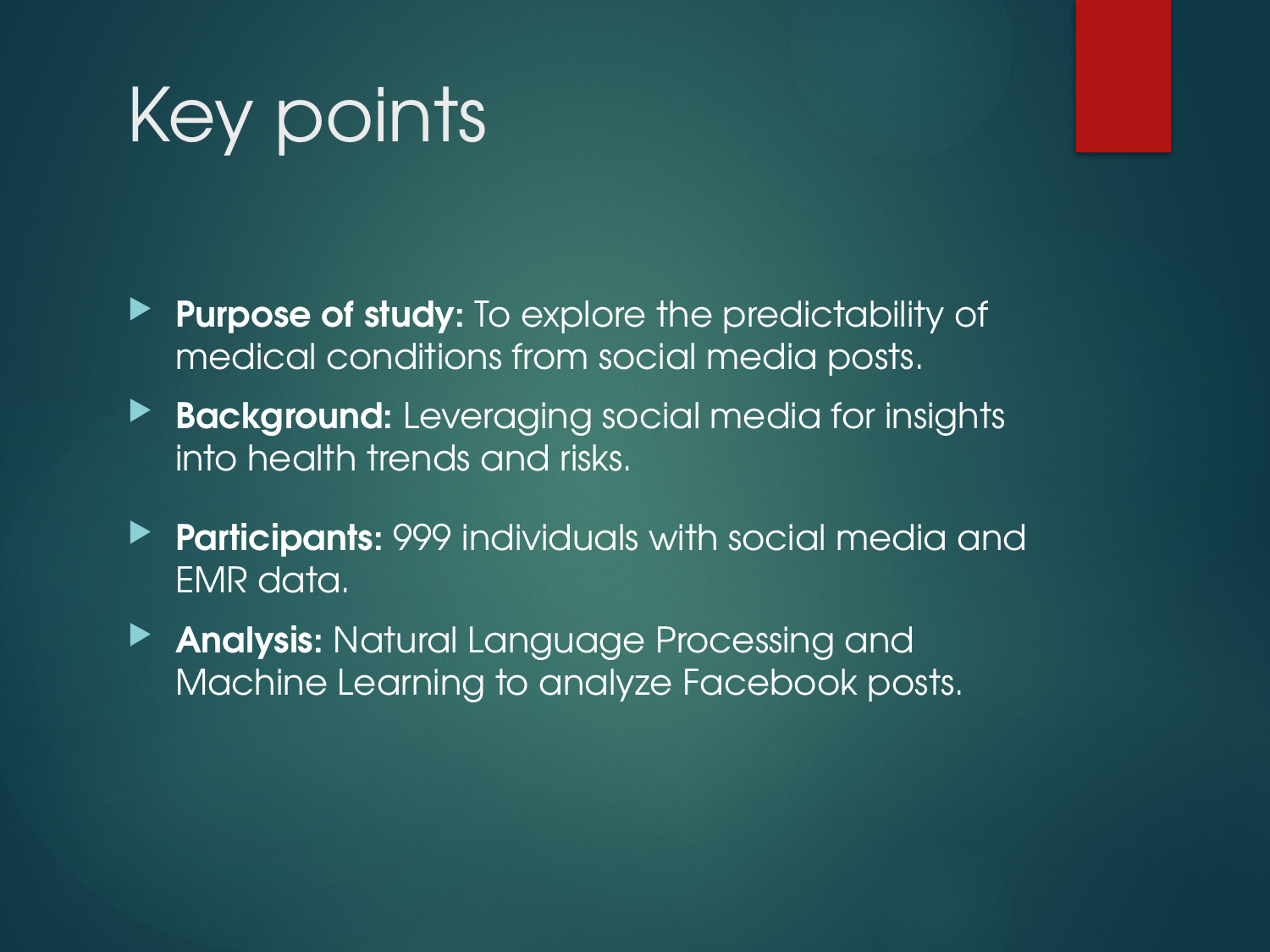

# Key points
Purpose of study: To explore the predictability of medical conditions from social media posts.
Background: Leveraging social media for insights into health trends and risks.
Participants: 999 individuals with social media and EMR data.
Analysis: Natural Language Processing and Machine Learning to analyze Facebook posts.